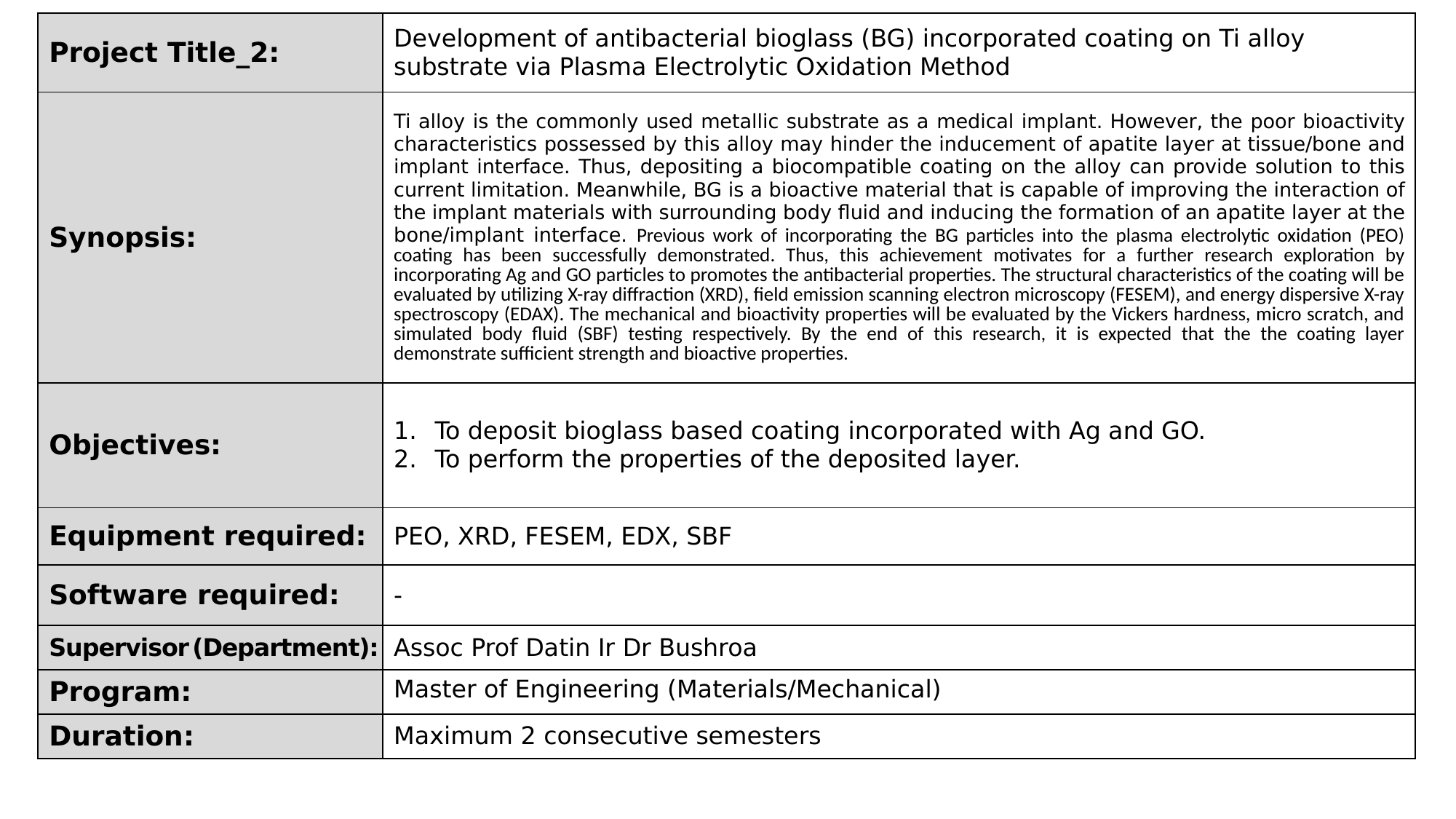

| Project Title\_2: | Development of antibacterial bioglass (BG) incorporated coating on Ti alloy substrate via Plasma Electrolytic Oxidation Method |
| --- | --- |
| Synopsis: | Ti alloy is the commonly used metallic substrate as a medical implant. However, the poor bioactivity characteristics possessed by this alloy may hinder the inducement of apatite layer at tissue/bone and implant interface. Thus, depositing a biocompatible coating on the alloy can provide solution to this current limitation. Meanwhile, BG is a bioactive material that is capable of improving the interaction of the implant materials with surrounding body fluid and inducing the formation of an apatite layer at the bone/implant interface. Previous work of incorporating the BG particles into the plasma electrolytic oxidation (PEO) coating has been successfully demonstrated. Thus, this achievement motivates for a further research exploration by incorporating Ag and GO particles to promotes the antibacterial properties. The structural characteristics of the coating will be evaluated by utilizing X-ray diffraction (XRD), field emission scanning electron microscopy (FESEM), and energy dispersive X-ray spectroscopy (EDAX). The mechanical and bioactivity properties will be evaluated by the Vickers hardness, micro scratch, and simulated body fluid (SBF) testing respectively. By the end of this research, it is expected that the the coating layer demonstrate sufficient strength and bioactive properties. |
| Objectives: | To deposit bioglass based coating incorporated with Ag and GO. To perform the properties of the deposited layer. |
| Equipment required: | PEO, XRD, FESEM, EDX, SBF |
| Software required: | - |
| Supervisor (Department): | Assoc Prof Datin Ir Dr Bushroa |
| Program: | Master of Engineering (Materials/Mechanical) |
| Duration: | Maximum 2 consecutive semesters |